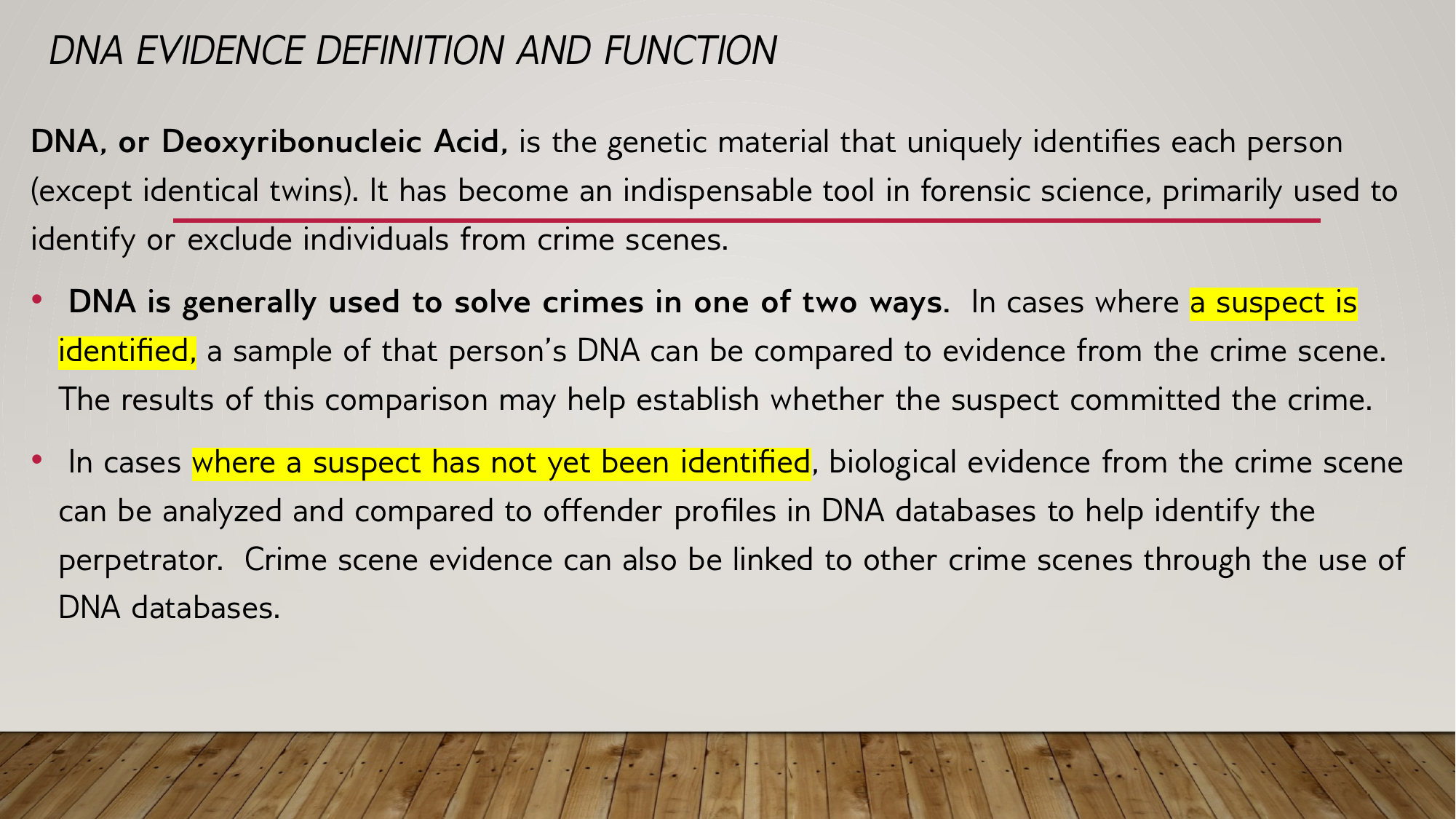

# DNA Evidence definition and function
DNA, or Deoxyribonucleic Acid, is the genetic material that uniquely identifies each person (except identical twins). It has become an indispensable tool in forensic science, primarily used to identify or exclude individuals from crime scenes.
 DNA is generally used to solve crimes in one of two ways.  In cases where a suspect is identified, a sample of that person’s DNA can be compared to evidence from the crime scene.  The results of this comparison may help establish whether the suspect committed the crime.
 In cases where a suspect has not yet been identified, biological evidence from the crime scene can be analyzed and compared to offender profiles in DNA databases to help identify the perpetrator.  Crime scene evidence can also be linked to other crime scenes through the use of DNA databases.